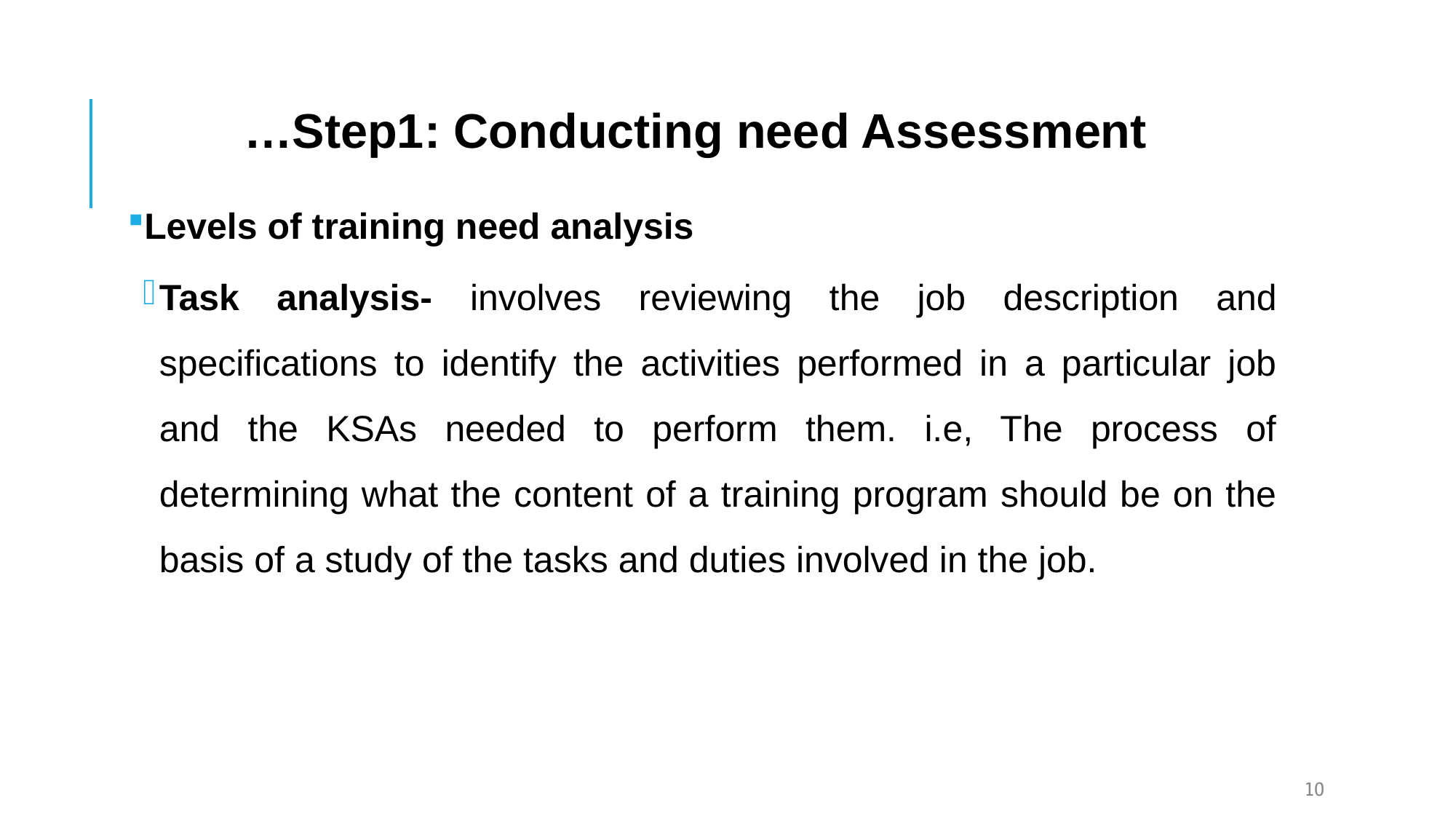

# …Step1: Conducting need Assessment
Levels of training need analysis
Task analysis- involves reviewing the job description and specifications to identify the activities performed in a particular job and the KSAs needed to perform them. i.e, The process of determining what the content of a training program should be on the basis of a study of the tasks and duties involved in the job.

10